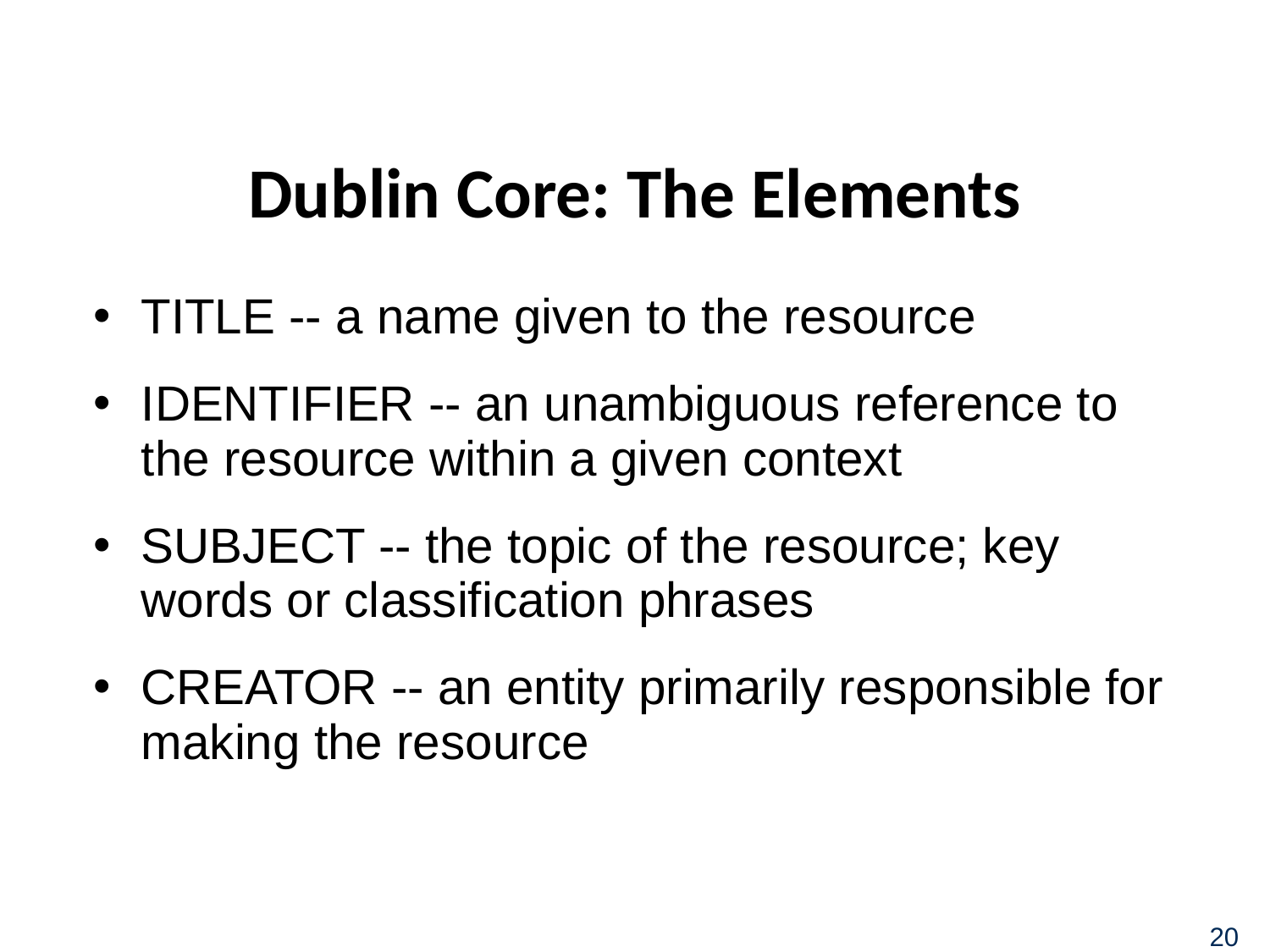

# Dublin Core: The Elements
TITLE -- a name given to the resource
IDENTIFIER -- an unambiguous reference to the resource within a given context
SUBJECT -- the topic of the resource; key words or classification phrases
CREATOR -- an entity primarily responsible for making the resource
20